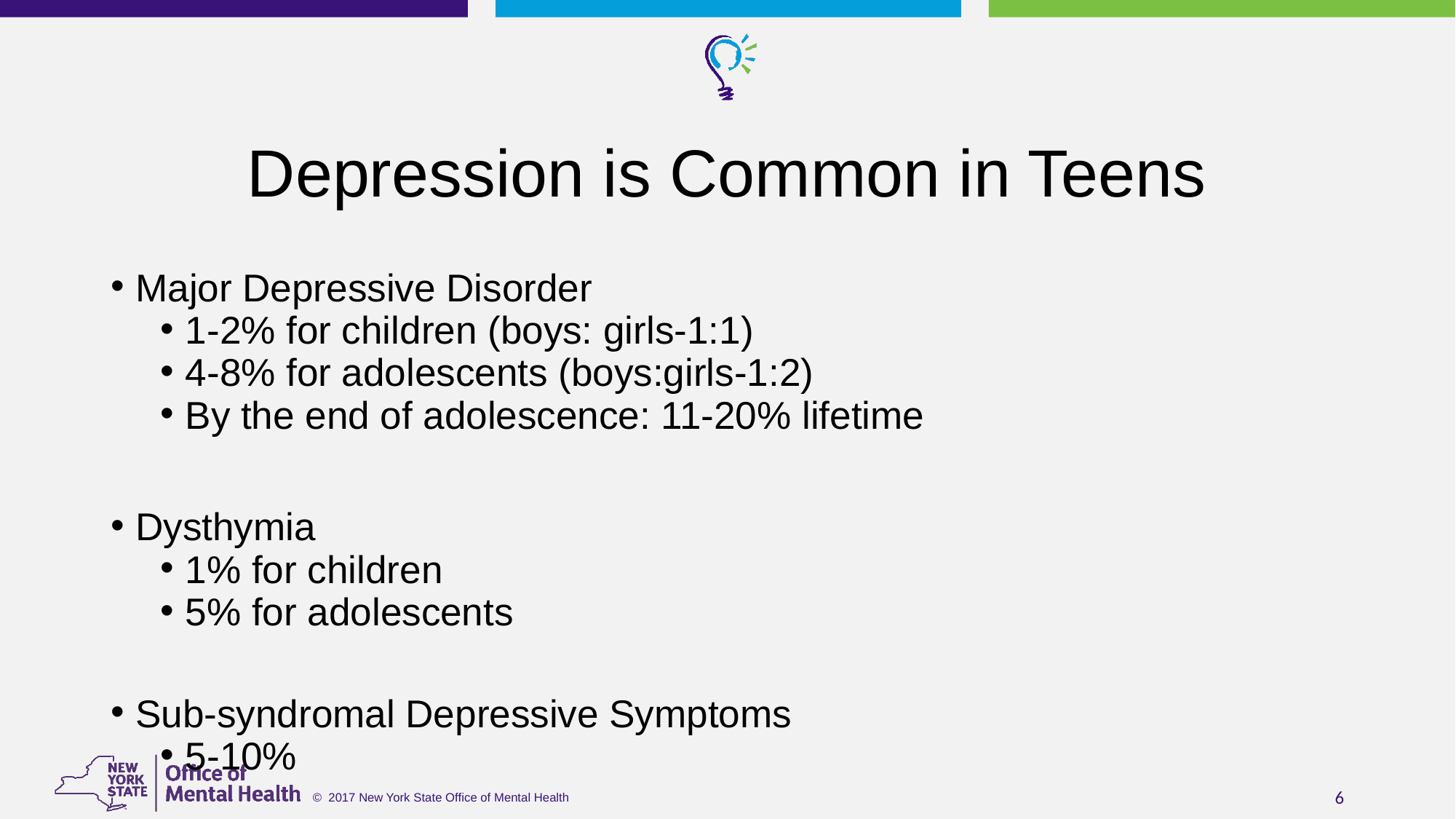

# Depression is Common in Teens
Major Depressive Disorder
1-2% for children (boys: girls-1:1)
4-8% for adolescents (boys:girls-1:2)
By the end of adolescence: 11-20% lifetime

Dysthymia
1% for children
5% for adolescents

Sub-syndromal Depressive Symptoms
5-10%